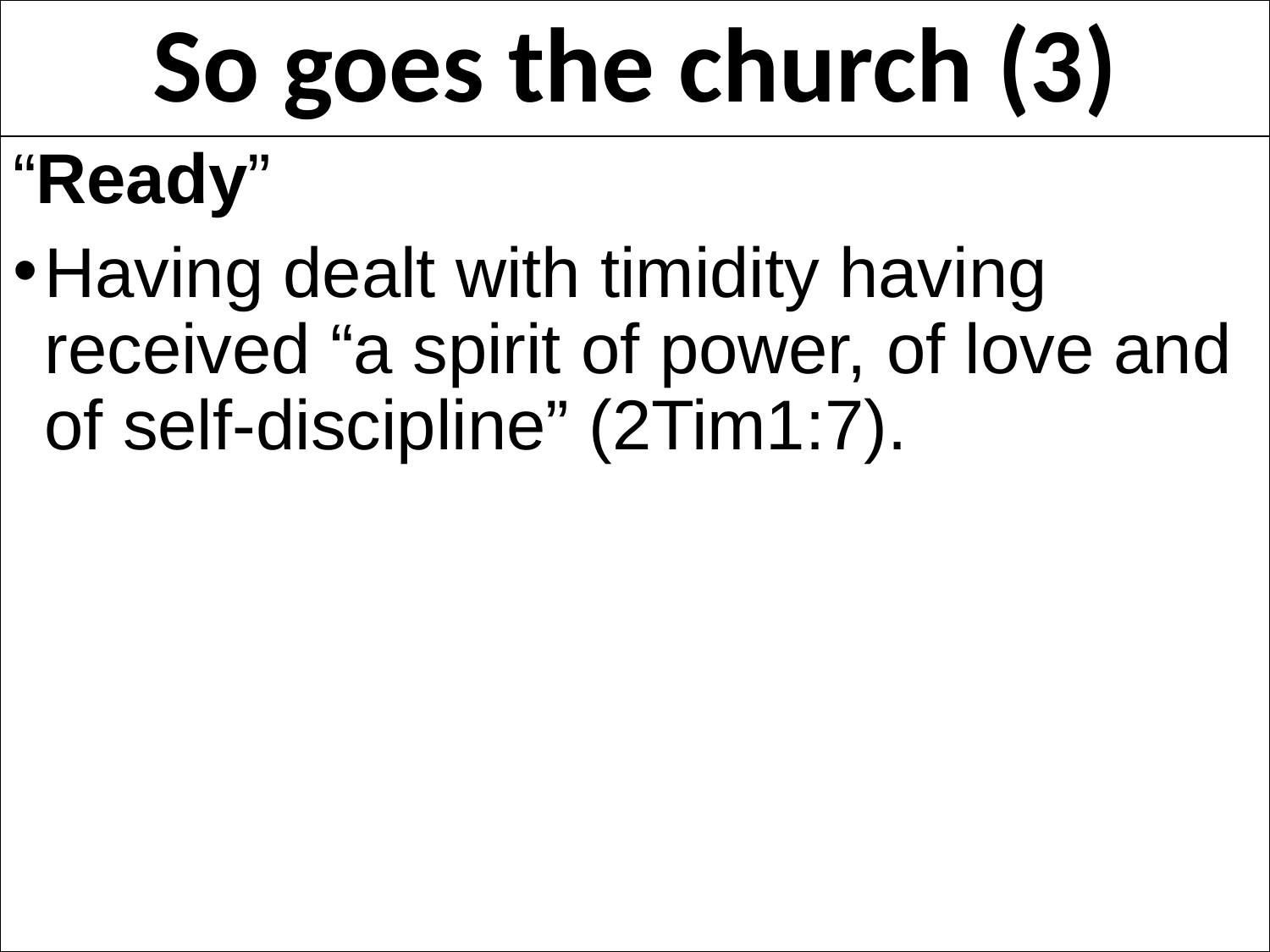

# So goes the church (3)
“Ready”
Having dealt with timidity having received “a spirit of power, of love and of self-discipline” (2Tim1:7).